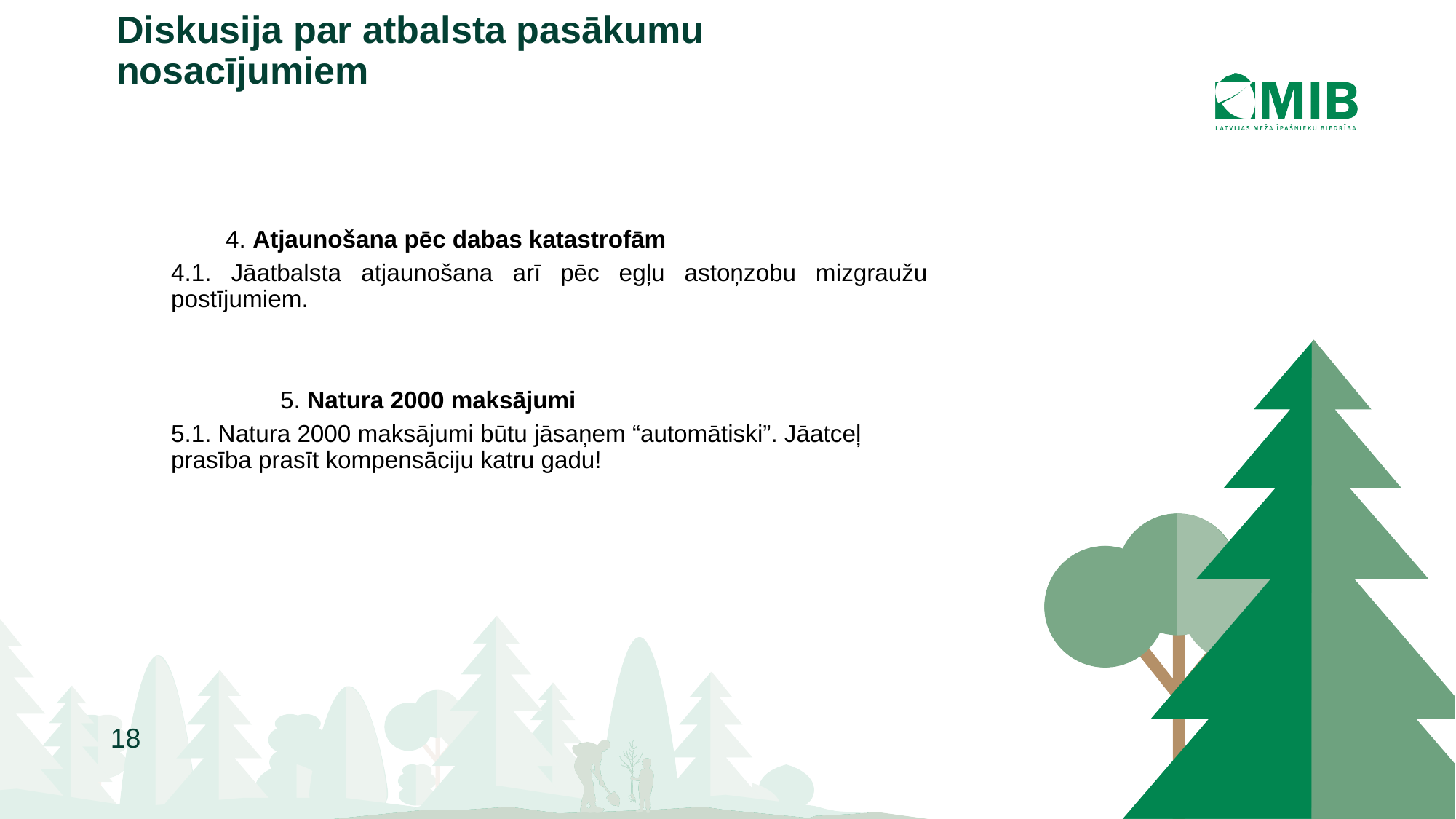

Diskusija par atbalsta pasākumu nosacījumiem

	4. Atjaunošana pēc dabas katastrofām
4.1. Jāatbalsta atjaunošana arī pēc egļu astoņzobu mizgraužu postījumiem.

	5. Natura 2000 maksājumi
5.1. Natura 2000 maksājumi būtu jāsaņem “automātiski”. Jāatceļ prasība prasīt kompensāciju katru gadu!
18